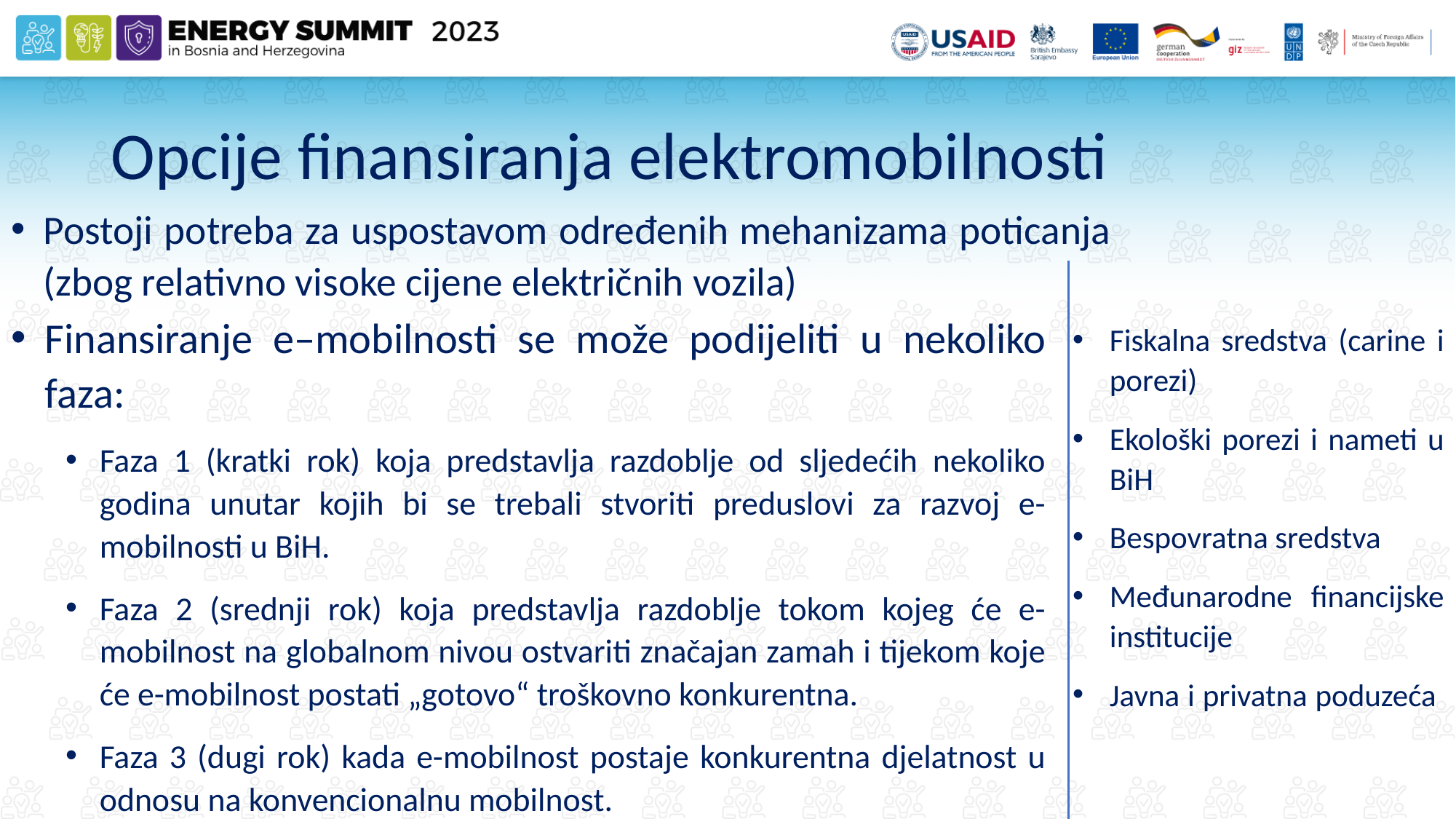

# Opcije finansiranja elektromobilnosti
Postoji potreba za uspostavom određenih mehanizama poticanja (zbog relativno visoke cijene električnih vozila)
Finansiranje e–mobilnosti se može podijeliti u nekoliko faza:
Faza 1 (kratki rok) koja predstavlja razdoblje od sljedećih nekoliko godina unutar kojih bi se trebali stvoriti preduslovi za razvoj e-mobilnosti u BiH.
Faza 2 (srednji rok) koja predstavlja razdoblje tokom kojeg će e-mobilnost na globalnom nivou ostvariti značajan zamah i tijekom koje će e-mobilnost postati „gotovo“ troškovno konkurentna.
Faza 3 (dugi rok) kada e-mobilnost postaje konkurentna djelatnost u odnosu na konvencionalnu mobilnost.

Fiskalna sredstva (carine i porezi)
Ekološki porezi i nameti u BiH
Bespovratna sredstva
Međunarodne financijske institucije
Javna i privatna poduzeća